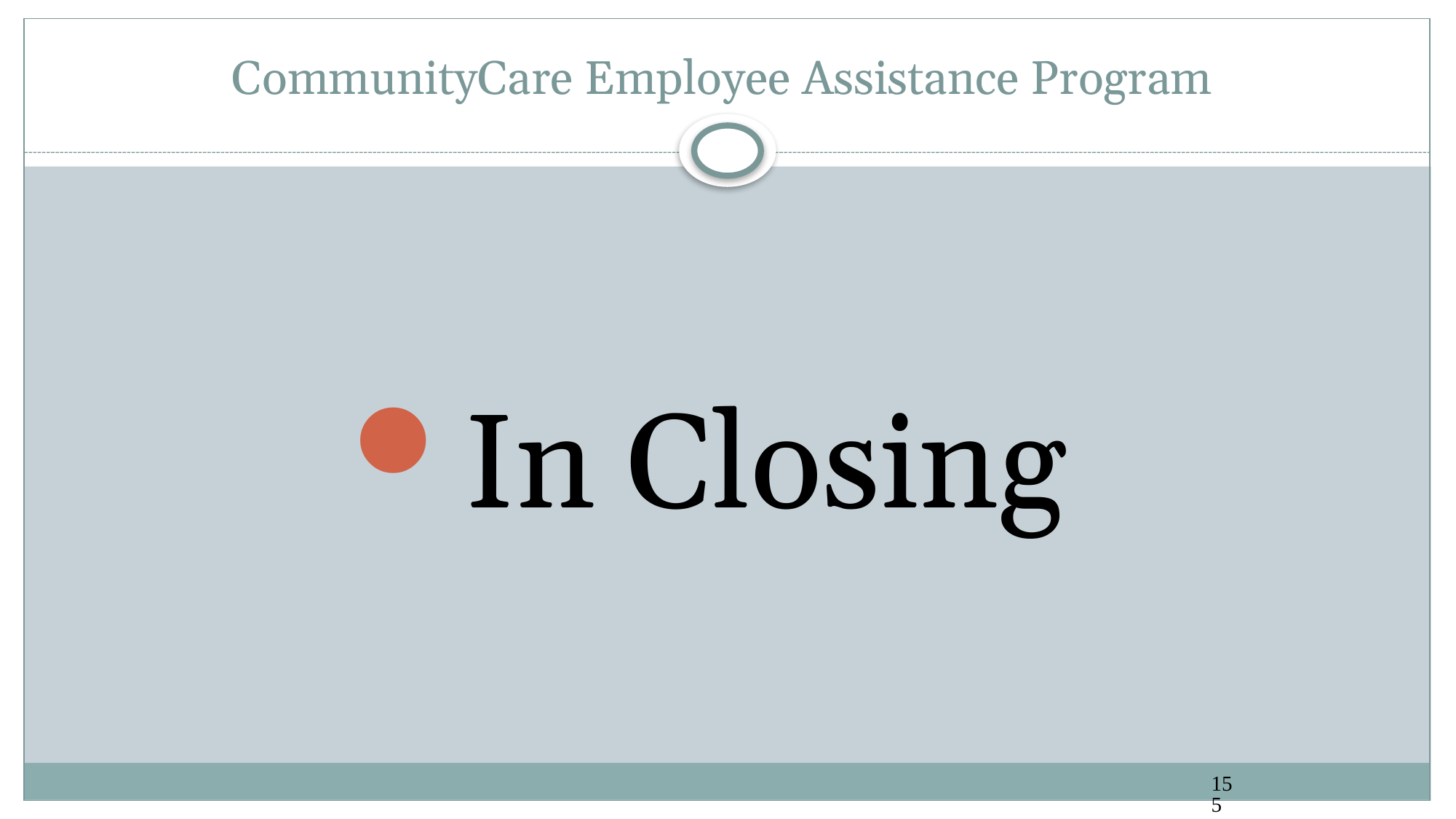

# CommunityCare Employee Assistance Program

In Closing
155